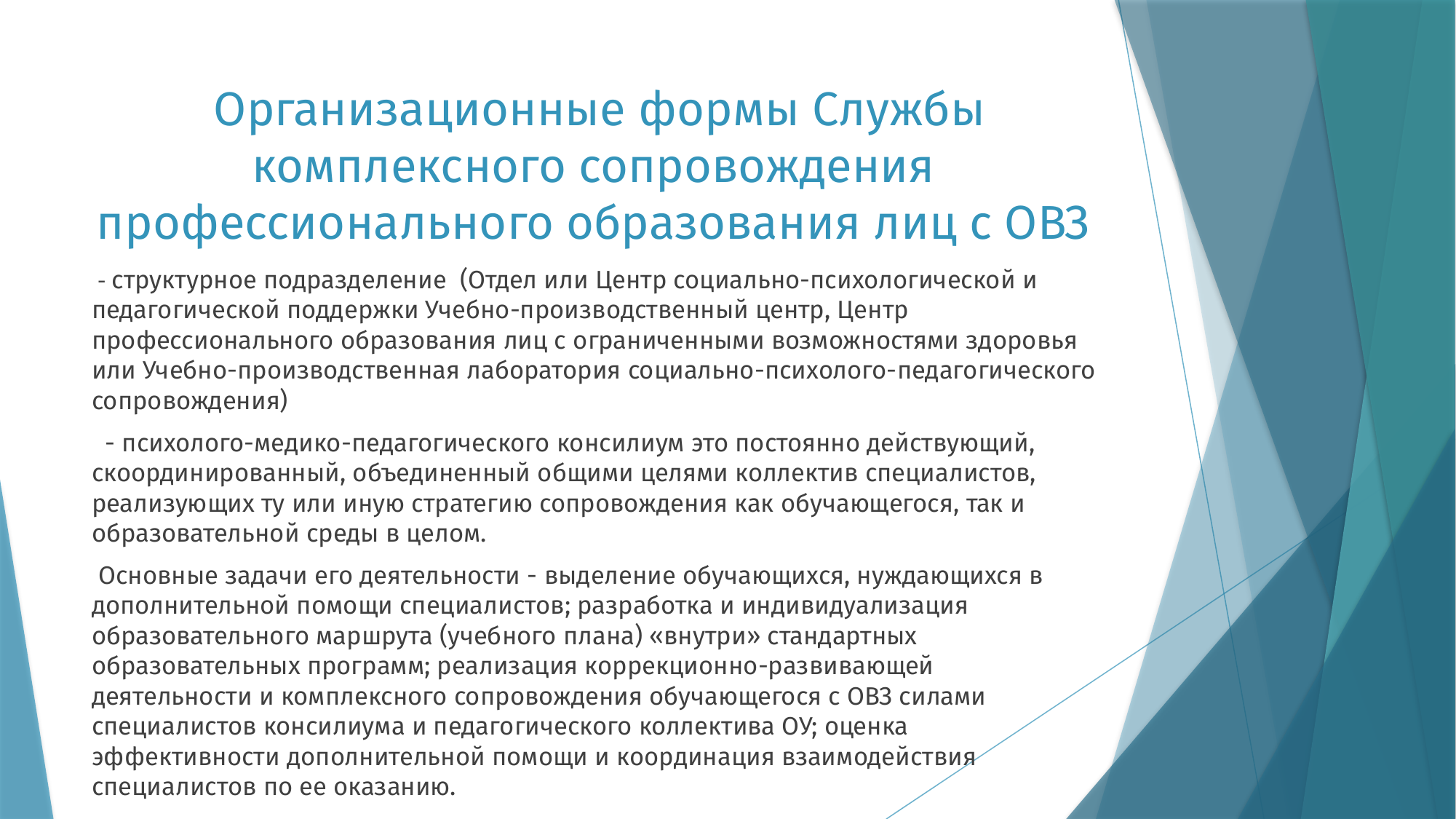

# Организационные формы Службы комплексного сопровождения профессионального образования лиц с ОВЗ
 - структурное подразделение  (Отдел или Центр социально-психологической и педагогической поддержки Учебно-производственный центр, Центр профессионального образования лиц с ограниченными возможностями здоровья или Учебно-производственная лаборатория социально-психолого-педагогического сопровождения)
  - психолого-медико-педагогического консилиум это постоянно действующий, скоординированный, объединенный общими целями коллектив специалистов, реализующих ту или иную стратегию сопровождения как обучающегося, так и образовательной среды в целом.
 Основные задачи его деятельности - выделение обучающихся, нуждающихся в дополнительной помощи специалистов; разработка и индивидуализация образовательного маршрута (учебного плана) «внутри» стандартных образовательных программ; реализация коррекционно-развивающей деятельности и комплексного сопровождения обучающегося с ОВЗ силами специалистов консилиума и педагогического коллектива ОУ; оценка эффективности дополнительной помощи и координация взаимодействия специалистов по ее оказанию.